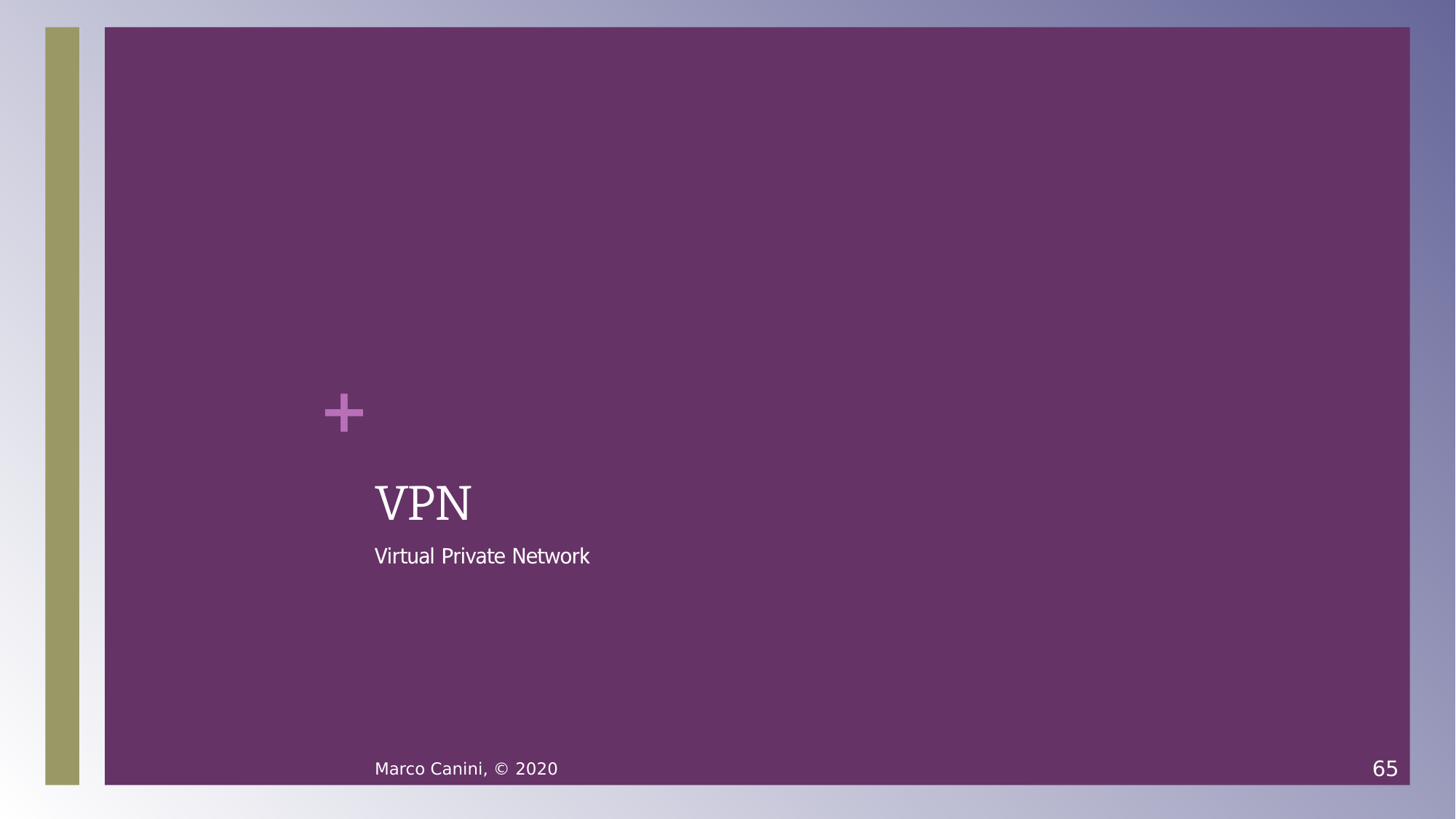

# VPN
Virtual Private Network
Marco Canini, © 2020
65